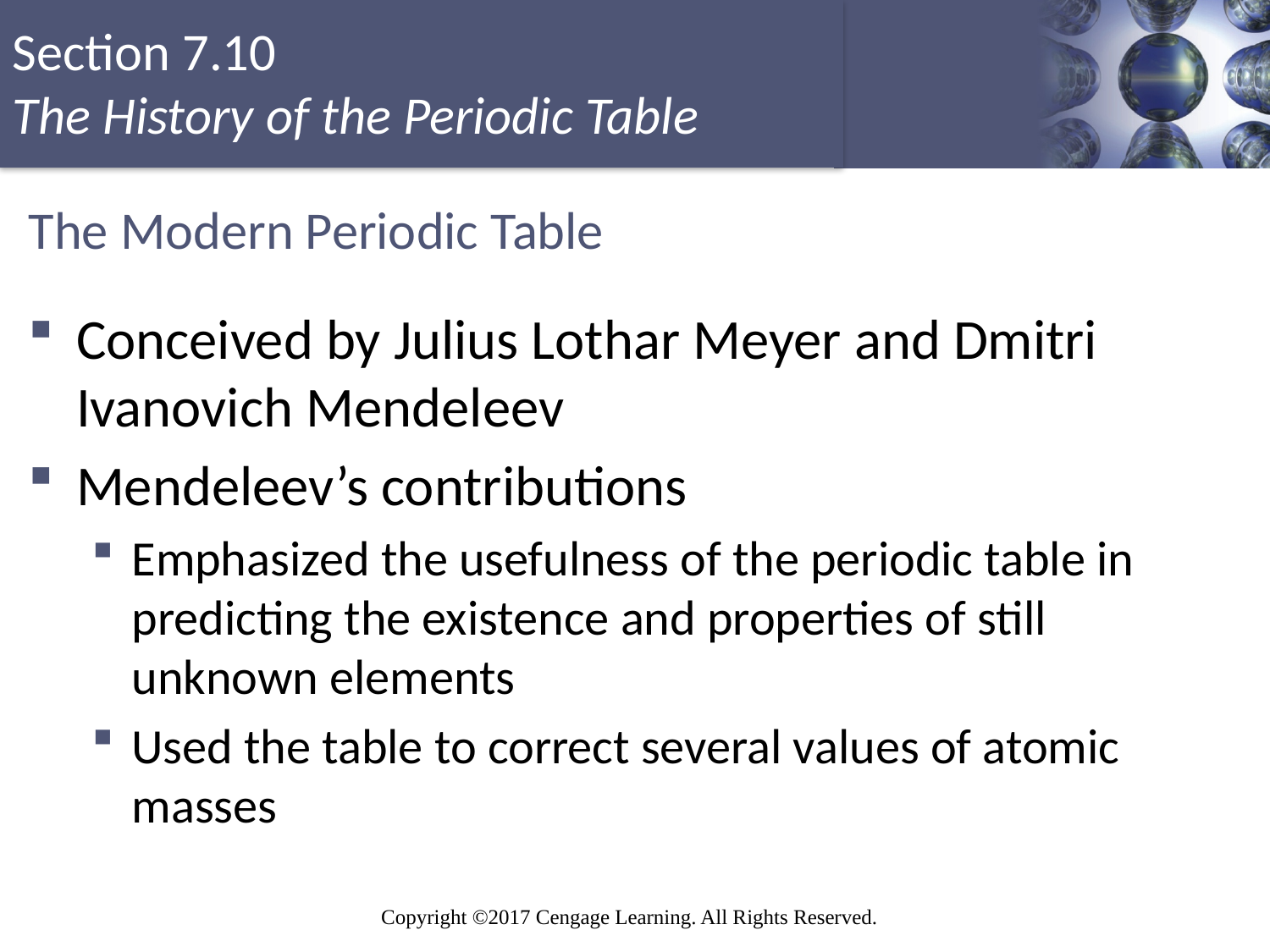

# The Modern Periodic Table
Conceived by Julius Lothar Meyer and Dmitri Ivanovich Mendeleev
Mendeleev’s contributions
Emphasized the usefulness of the periodic table in predicting the existence and properties of still unknown elements
Used the table to correct several values of atomic masses
Copyright © Cengage Learning. All rights reserved
86